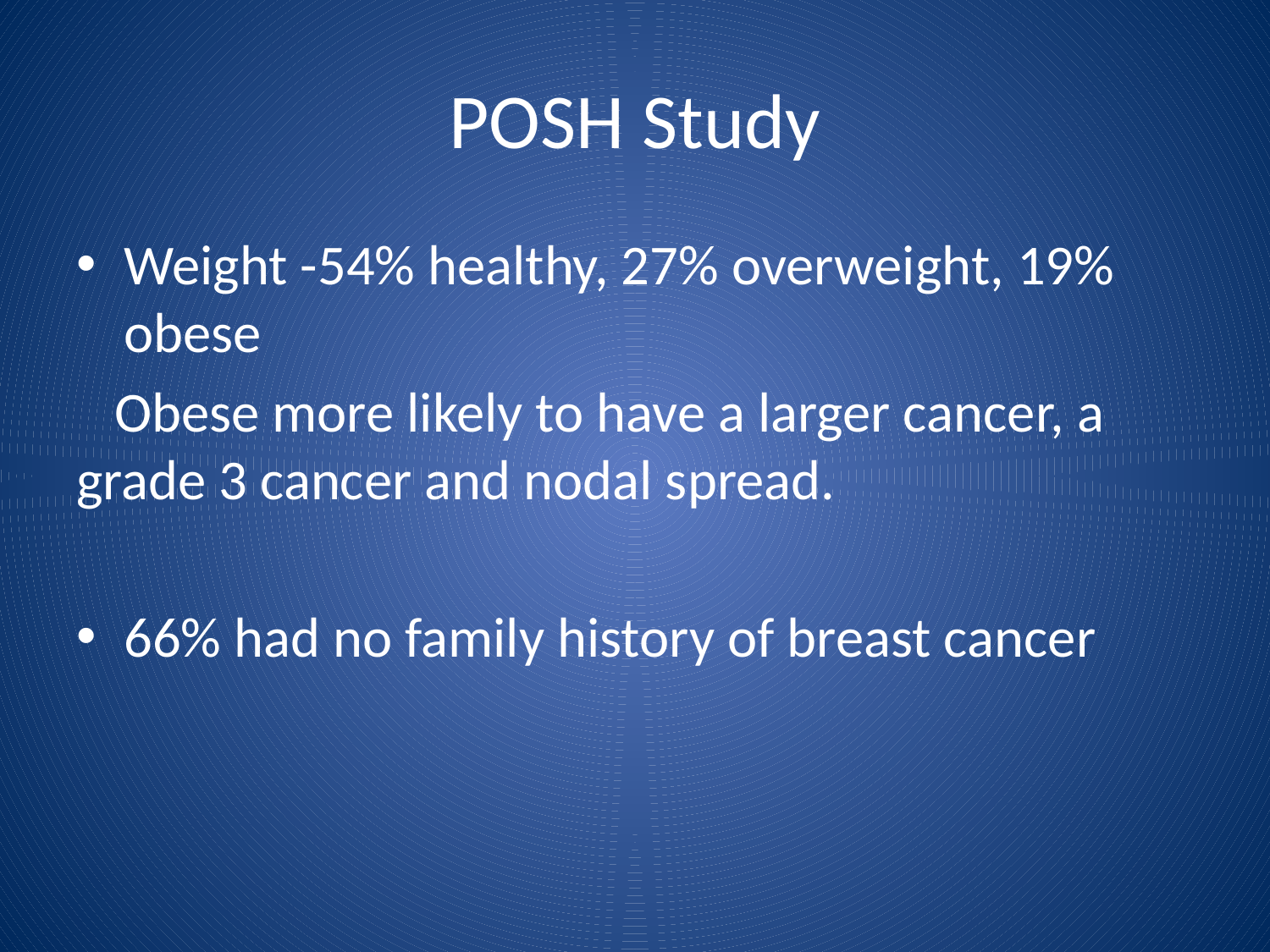

# POSH Study
Weight -54% healthy, 27% overweight, 19% obese
   Obese more likely to have a larger cancer, a grade 3 cancer and nodal spread.

66% had no family history of breast cancer